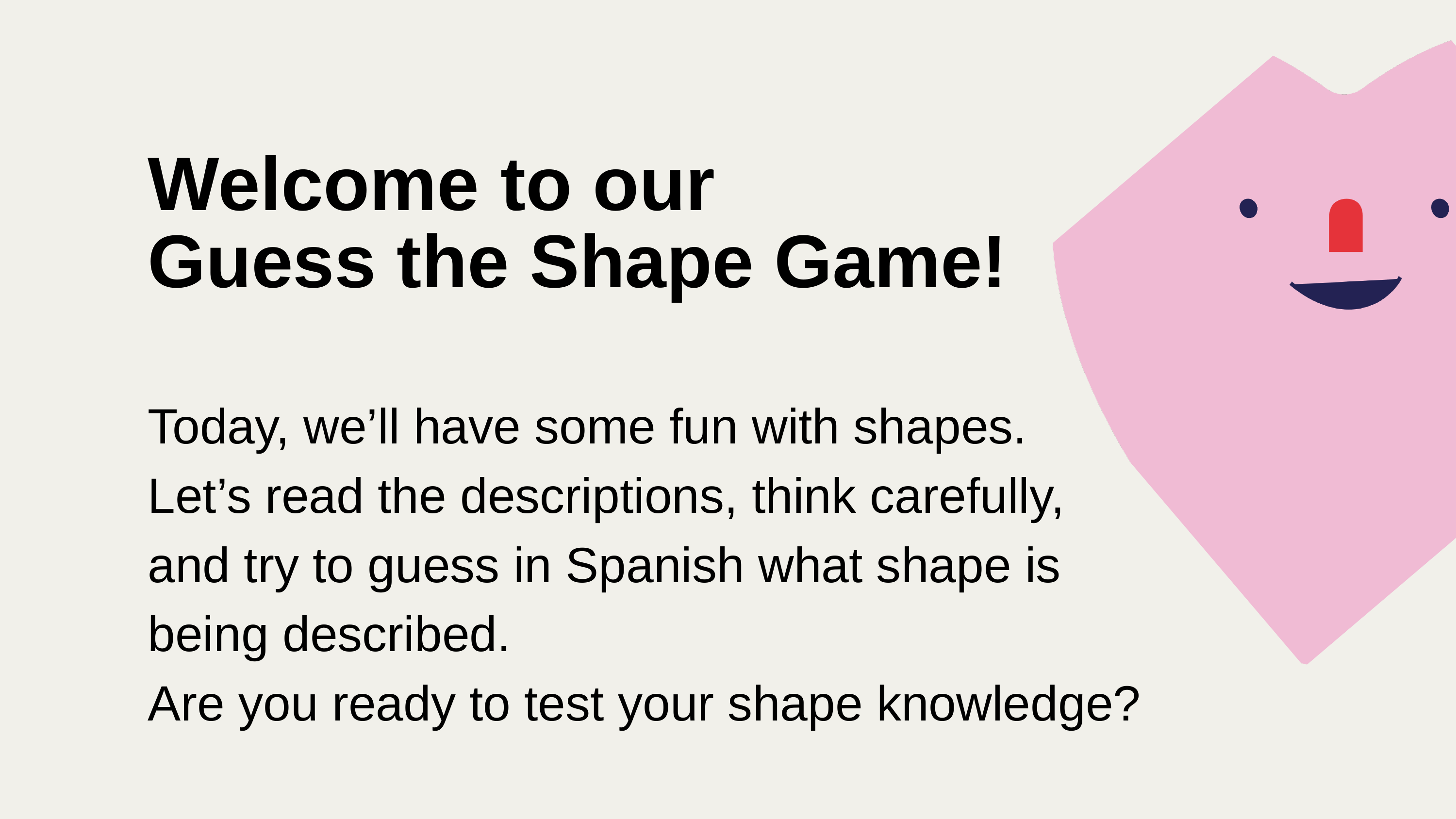

Welcome to our
Guess the Shape Game!
Today, we’ll have some fun with shapes.
Let’s read the descriptions, think carefully,
and try to guess in Spanish what shape is being described.
Are you ready to test your shape knowledge?